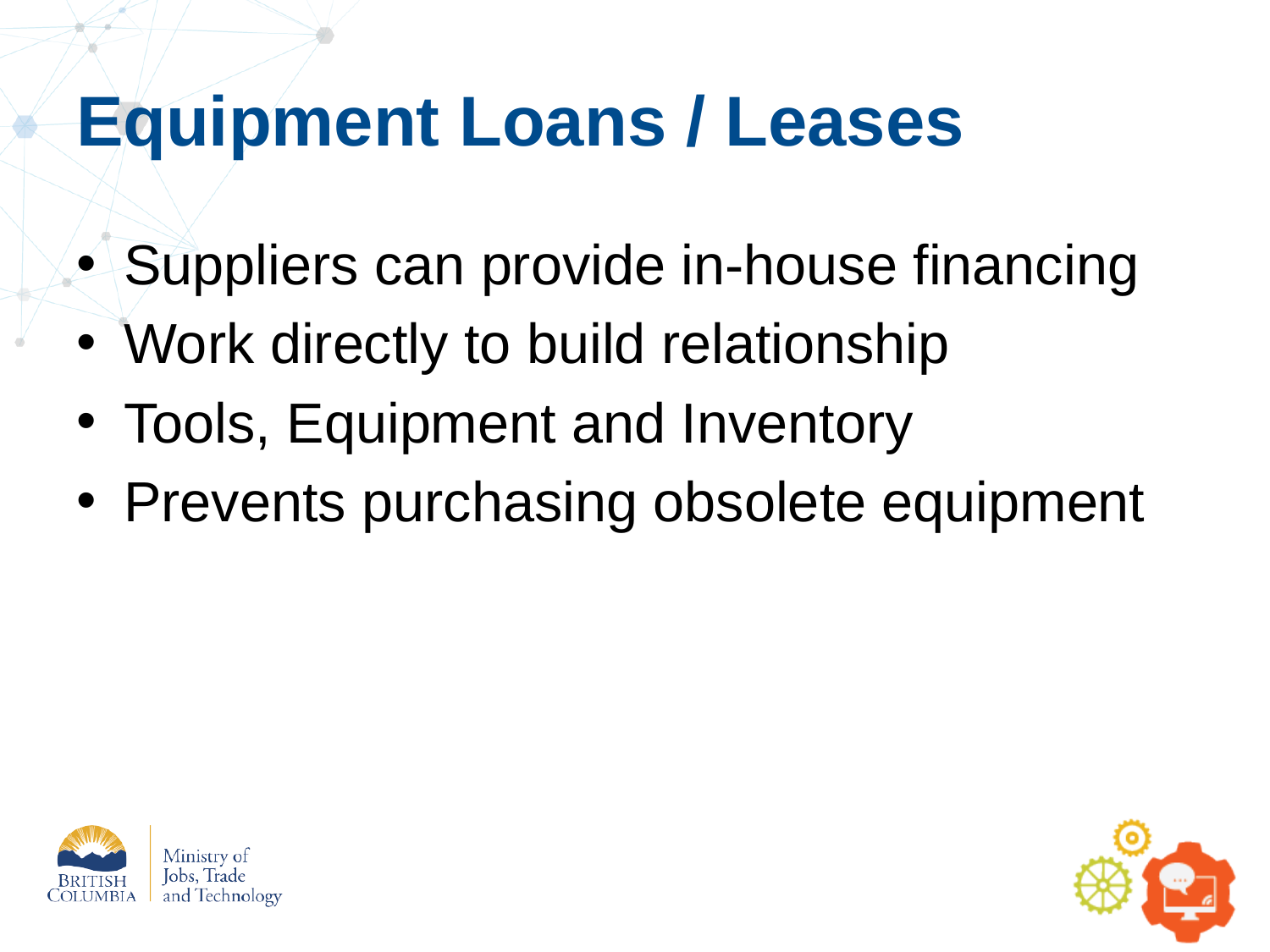

# Equipment Loans / Leases
Suppliers can provide in-house financing
Work directly to build relationship
Tools, Equipment and Inventory
Prevents purchasing obsolete equipment